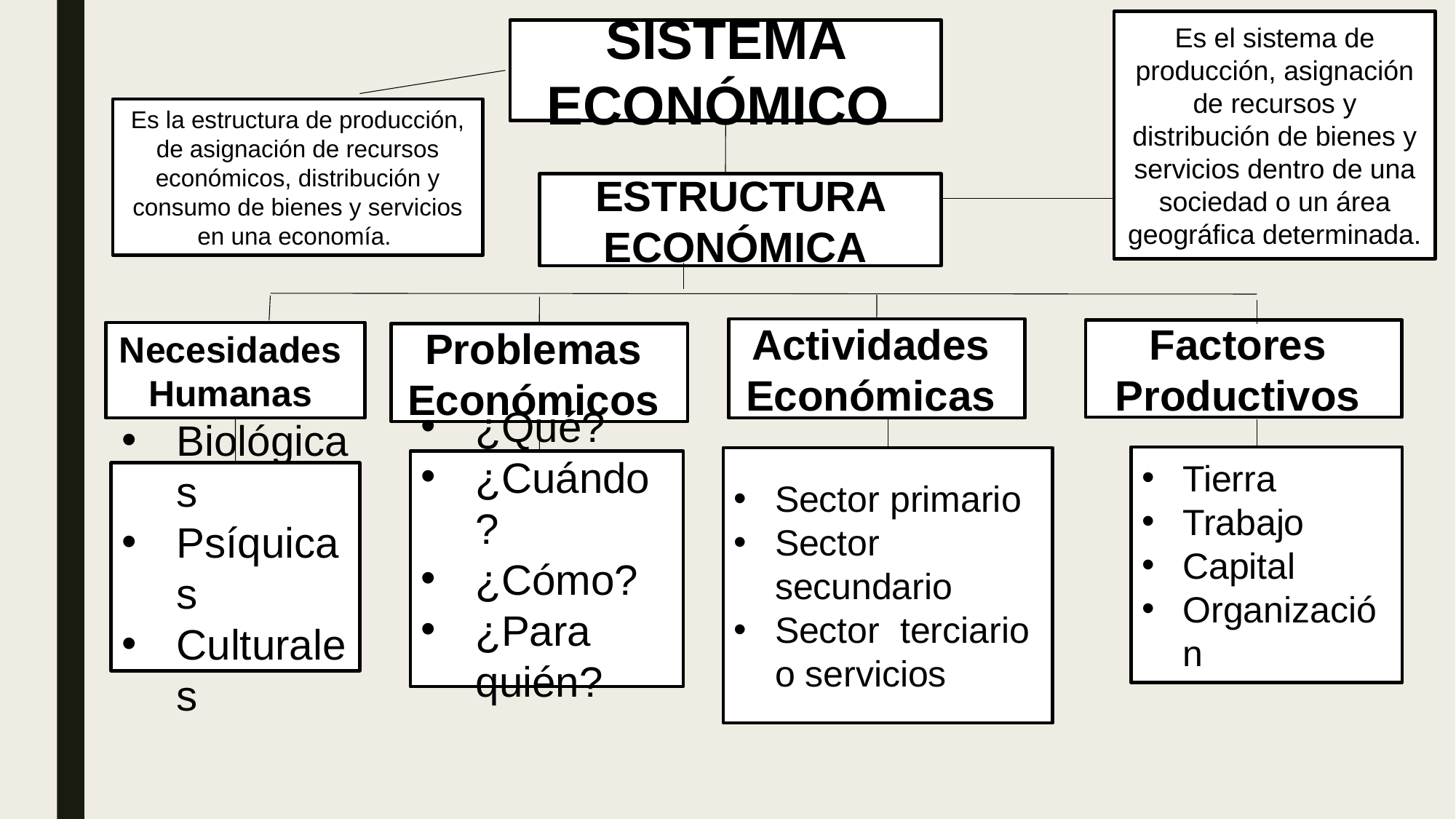

Es el sistema de producción, asignación de recursos y distribución de bienes y servicios dentro de una sociedad o un área geográfica determinada.
SISTEMA ECONÓMICO
Es la estructura de producción, de asignación de recursos económicos, distribución y consumo de bienes y servicios en una economía.
ESTRUCTURA ECONÓMICA
Actividades
Económicas
Factores
Productivos
Necesidades
Humanas
Problemas
Económicos
Tierra
Trabajo
Capital
Organización
Sector primario
Sector secundario
Sector  terciario o servicios
¿Qué?
¿Cuándo?
¿Cómo?
¿Para quién?

Biológicas
Psíquicas
Culturales